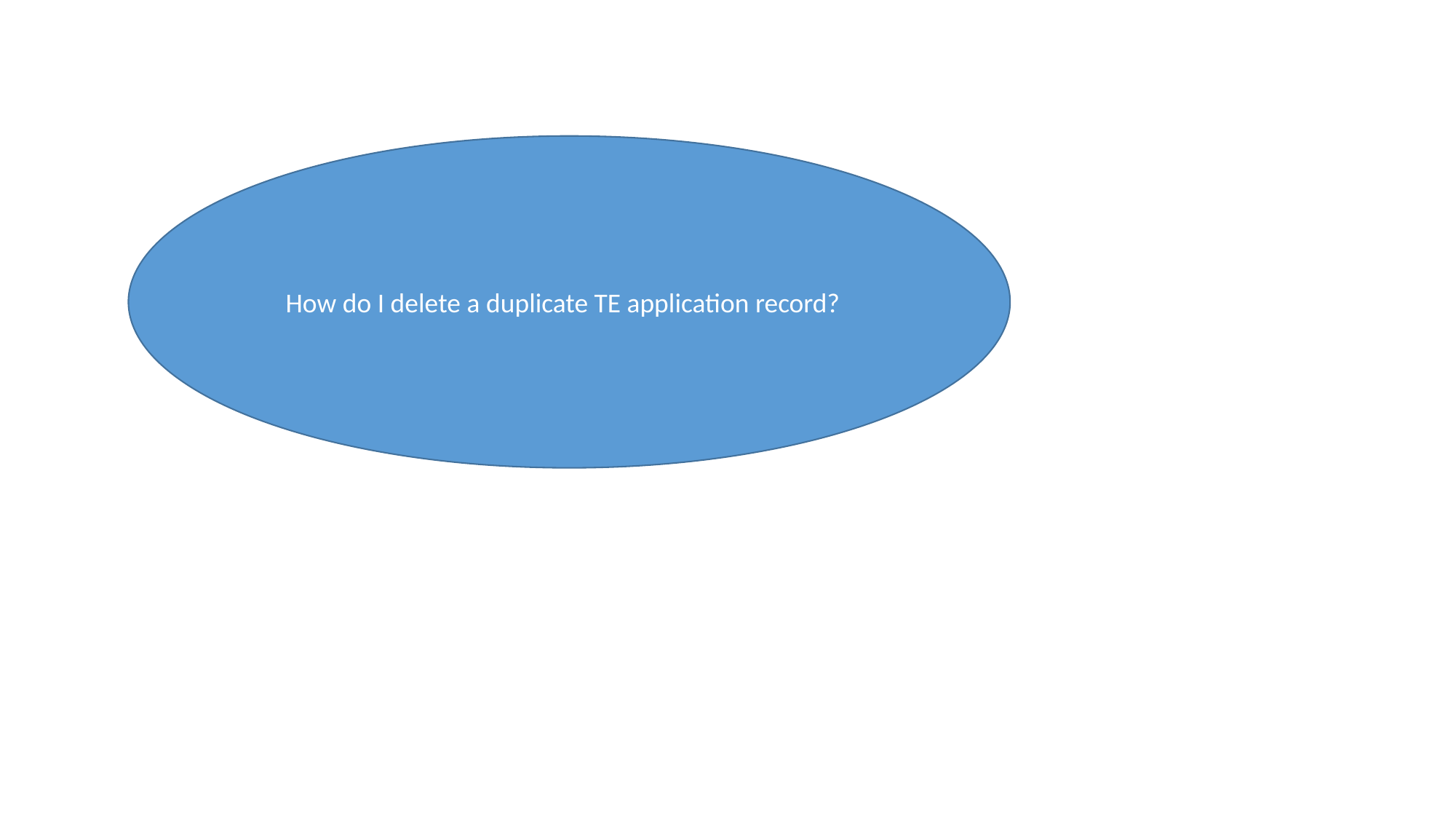

How do I delete a duplicate TE application record?